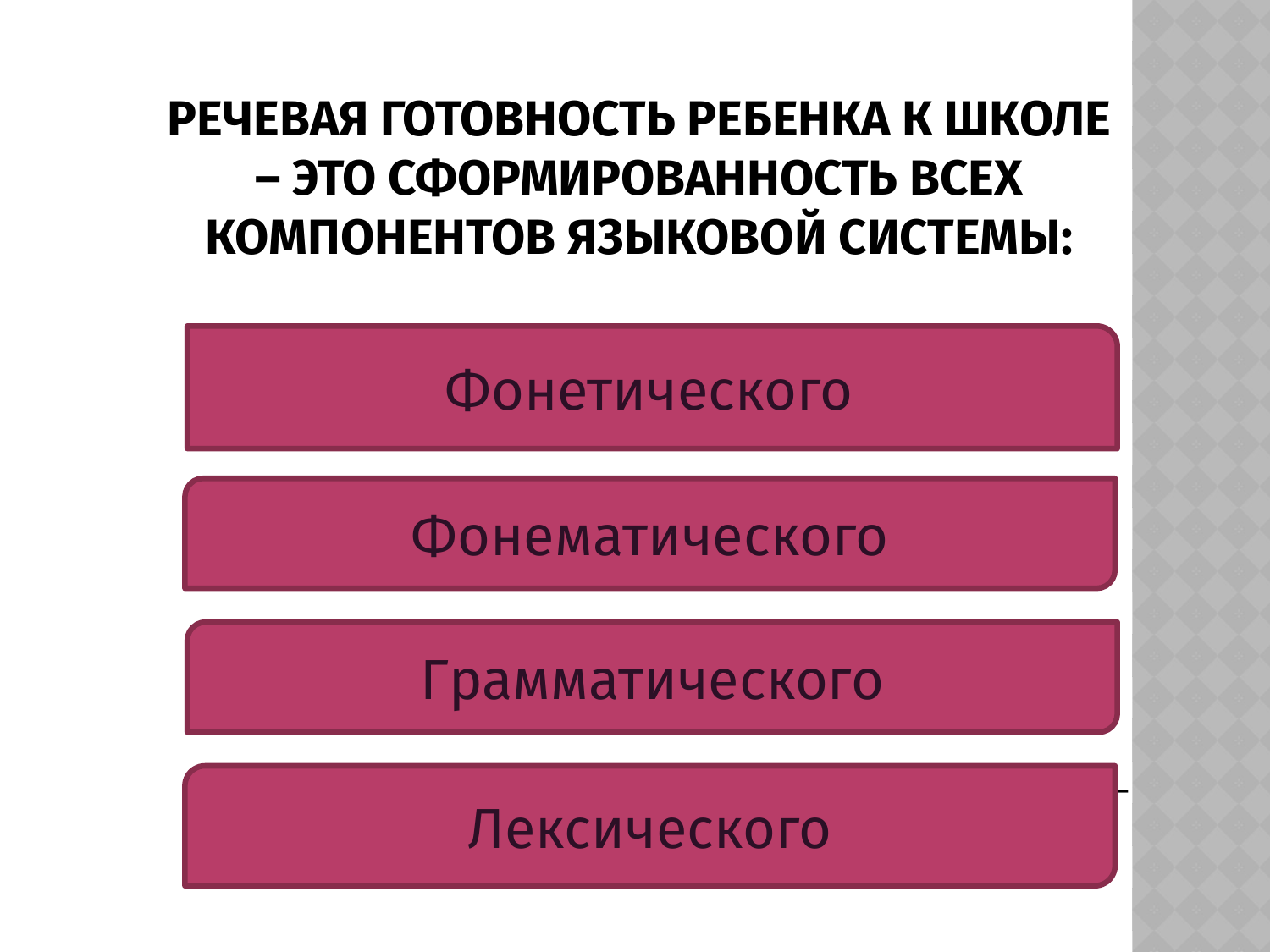

# Речевая готовность ребенка к школе – это сформированность всех компонентов языковой системы:
Фонетического
--
Фонематического
Грамматического
Лексического